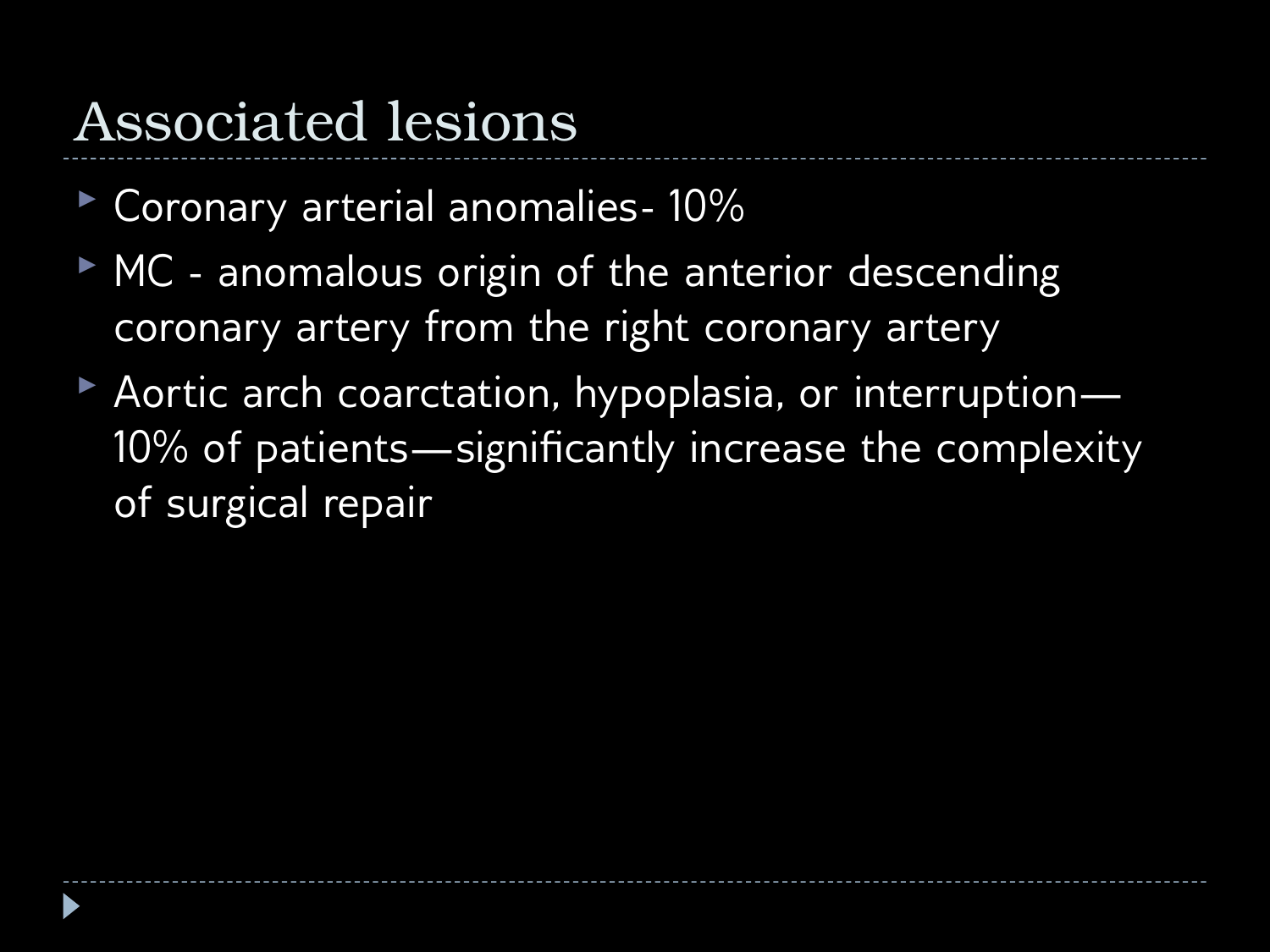

# Associated lesions
Coronary arterial anomalies- 10%
MC - anomalous origin of the anterior descending coronary artery from the right coronary artery
Aortic arch coarctation, hypoplasia, or interruption—10% of patients—significantly increase the complexity of surgical repair